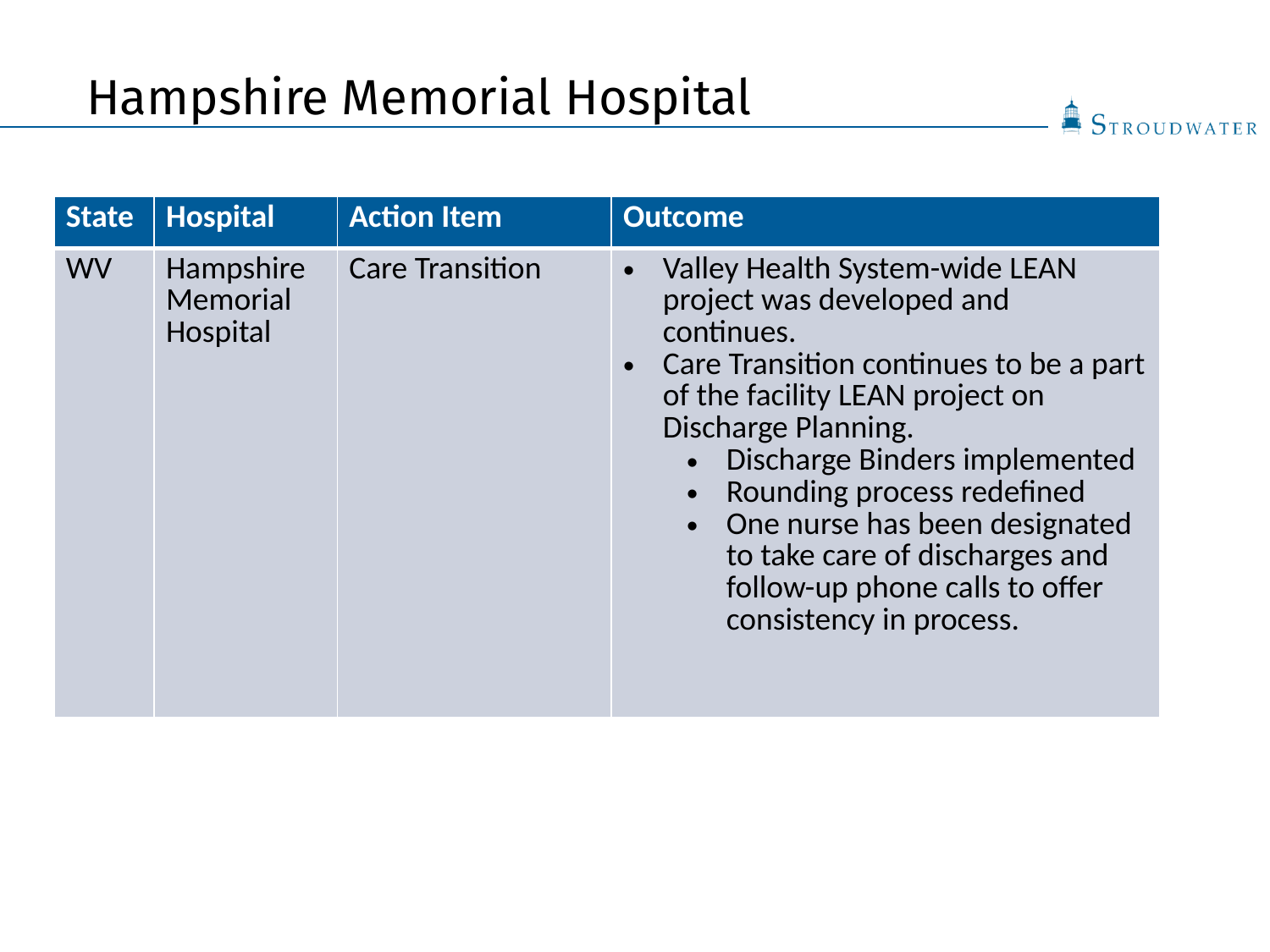

# Hampshire Memorial Hospital
| State | Hospital | Action Item | Outcome |
| --- | --- | --- | --- |
| WV | Hampshire Memorial Hospital | Care Transition | Valley Health System-wide LEAN project was developed and continues. Care Transition continues to be a part of the facility LEAN project on Discharge Planning. Discharge Binders implemented Rounding process redefined One nurse has been designated to take care of discharges and follow-up phone calls to offer consistency in process. |